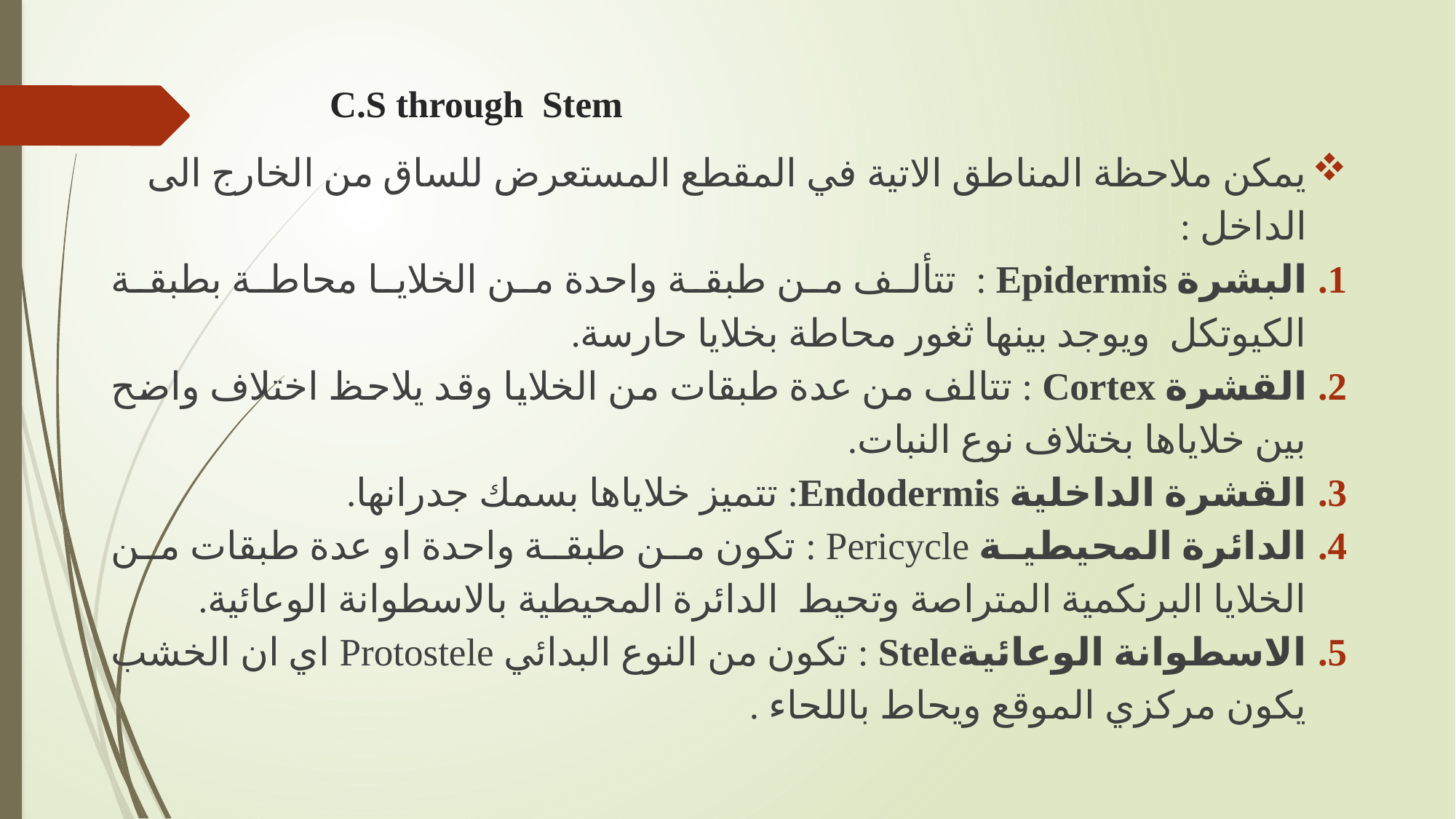

# C.S through  Stem
يمكن ملاحظة المناطق الاتية في المقطع المستعرض للساق من الخارج الى الداخل :
البشرة Epidermis :  تتألف من طبقة واحدة من الخلايا محاطة بطبقة الكيوتكل  ويوجد بينها ثغور محاطة بخلايا حارسة.
القشرة Cortex : تتالف من عدة طبقات من الخلايا وقد يلاحظ اختلاف واضح بين خلاياها بختلاف نوع النبات.
القشرة الداخلية Endodermis: تتميز خلاياها بسمك جدرانها.
الدائرة المحيطية Pericycle : تكون من طبقة واحدة او عدة طبقات من الخلايا البرنكمية المتراصة وتحيط  الدائرة المحيطية بالاسطوانة الوعائية.
الاسطوانة الوعائيةStele : تكون من النوع البدائي Protostele اي ان الخشب يكون مركزي الموقع ويحاط باللحاء .